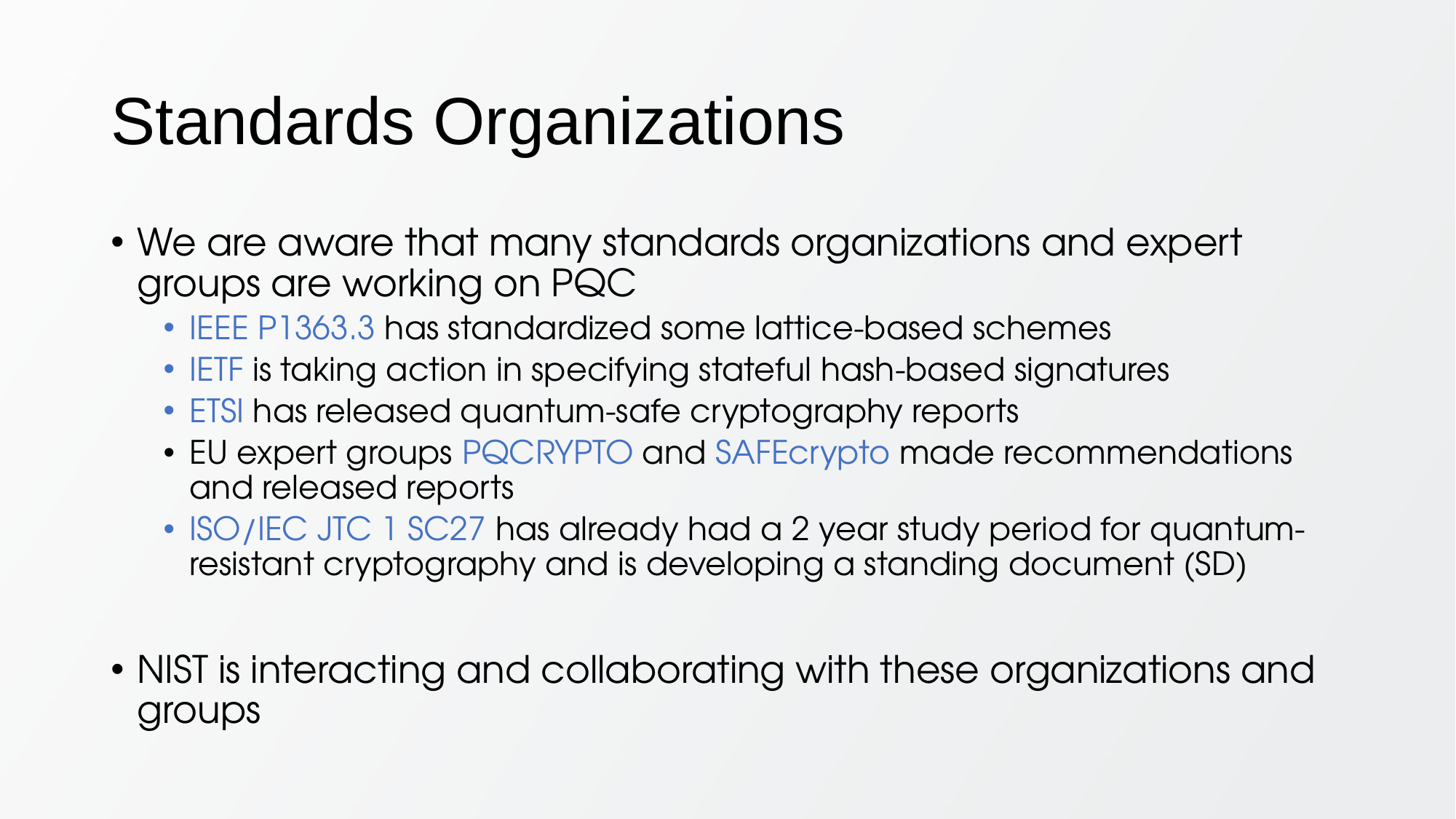

# Standards Organizations
We are aware that many standards organizations and expert groups are working on PQC
IEEE P1363.3 has standardized some lattice-based schemes
IETF is taking action in specifying stateful hash-based signatures
ETSI has released quantum-safe cryptography reports
EU expert groups PQCRYPTO and SAFEcrypto made recommendations and released reports
ISO/IEC JTC 1 SC27 has already had a 2 year study period for quantum-resistant cryptography and is developing a standing document (SD)

NIST is interacting and collaborating with these organizations and groups